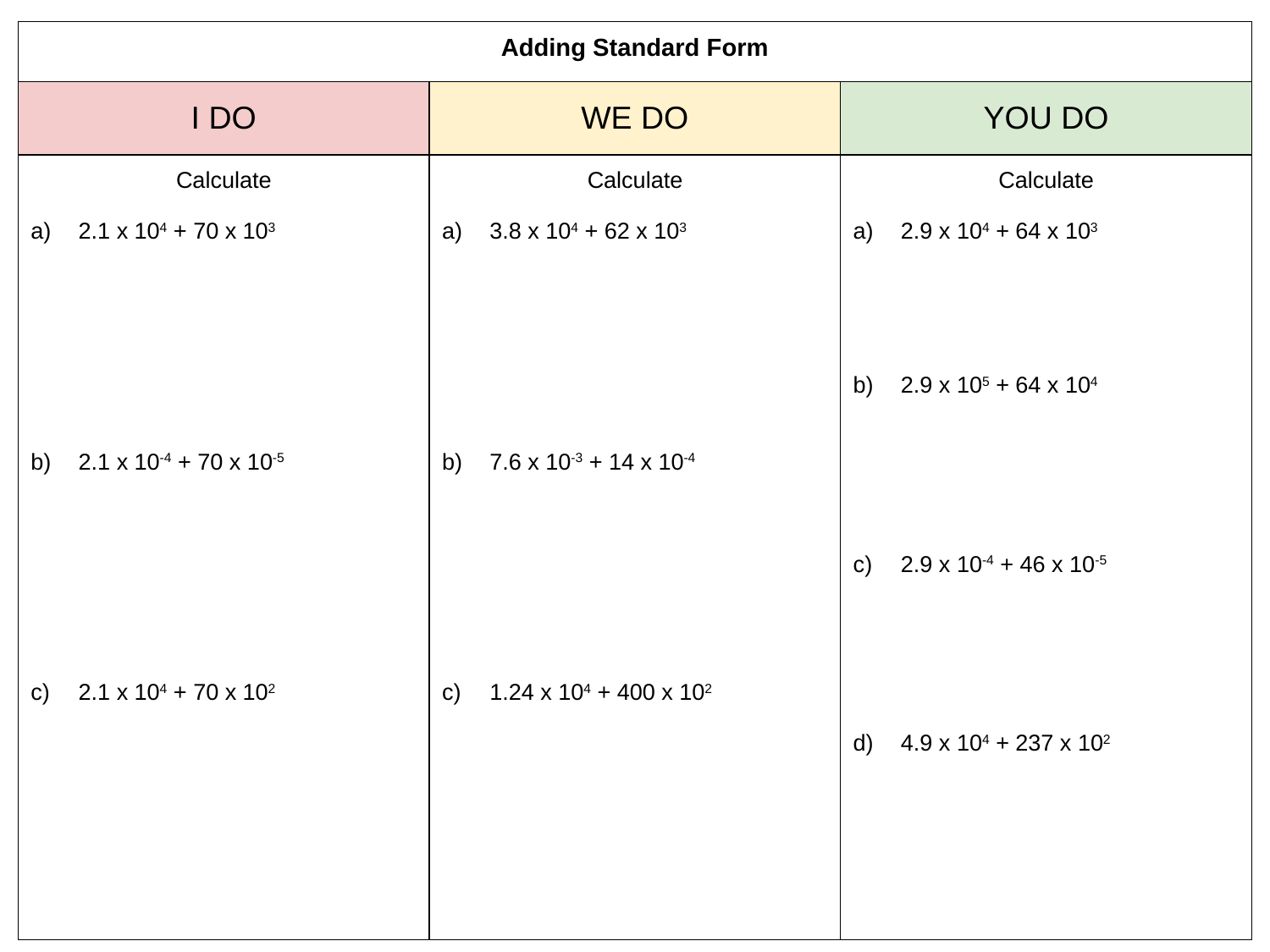

| Adding Standard Form |  |  |
| --- | --- | --- |
| I DO | WE DO | YOU DO |
| Calculate 2.1 x 104 + 70 x 103 2.1 x 10-4 + 70 x 10-5 2.1 x 104 + 70 x 102 | Calculate 3.8 x 104 + 62 x 103 7.6 x 10-3 + 14 x 10-4 1.24 x 104 + 400 x 102 | Calculate 2.9 x 104 + 64 x 103 2.9 x 105 + 64 x 104 2.9 x 10-4 + 46 x 10-5 4.9 x 104 + 237 x 102 |